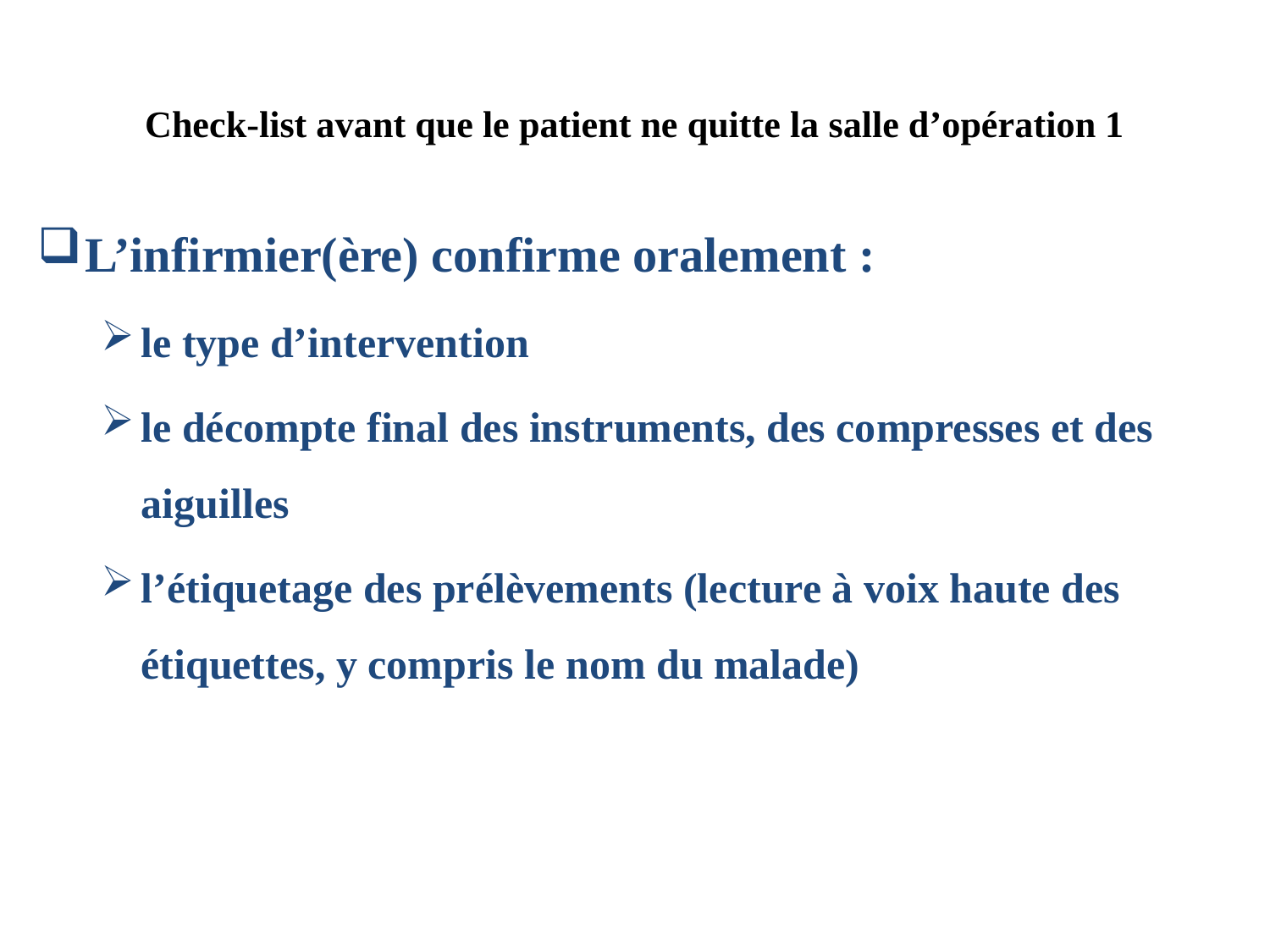

# Check-list avant que le patient ne quitte la salle d’opération 1
L’infirmier(ère) confirme oralement :
le type d’intervention
le décompte final des instruments, des compresses et des aiguilles
l’étiquetage des prélèvements (lecture à voix haute des étiquettes, y compris le nom du malade)